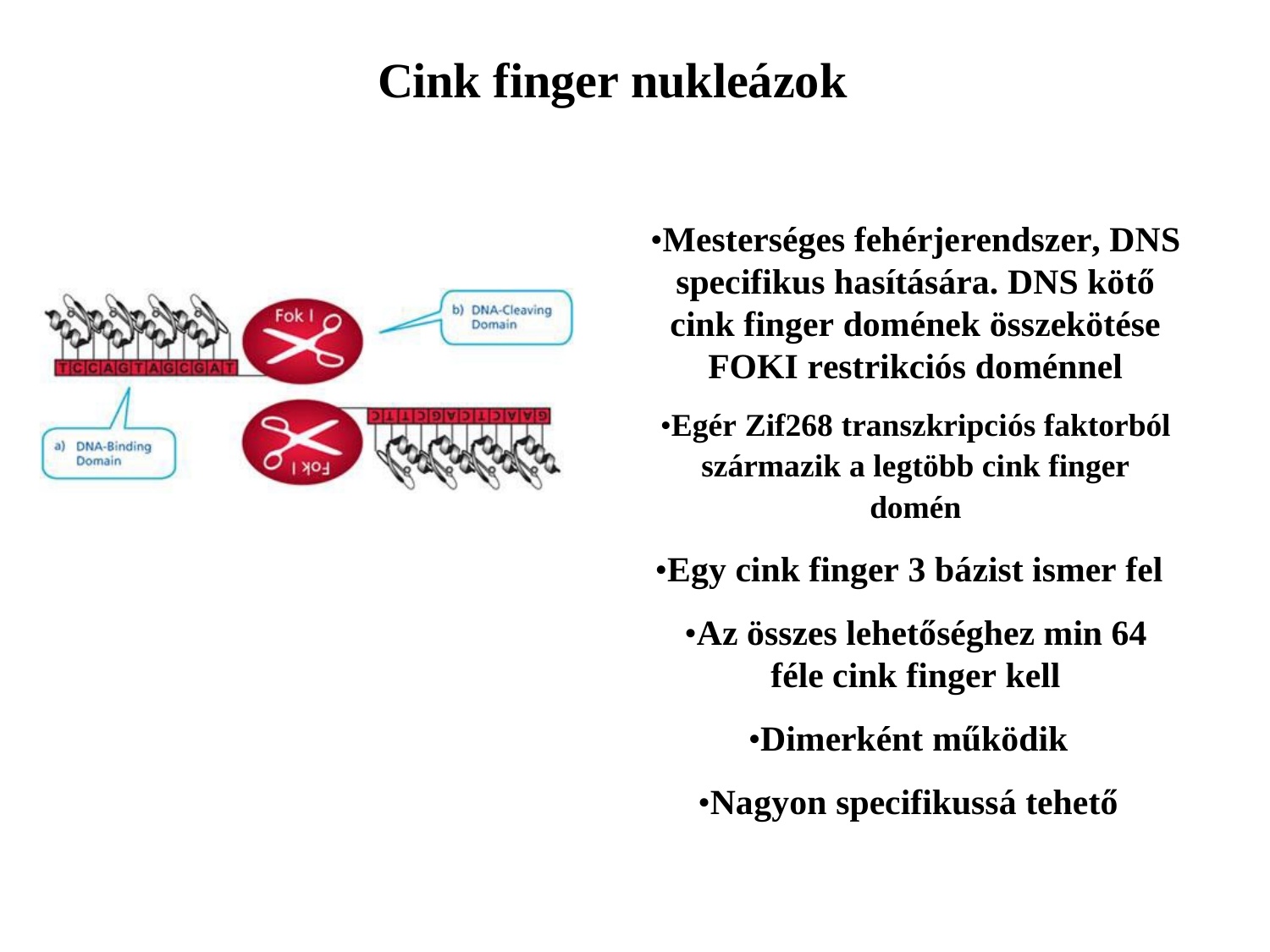

# Cink finger nukleázok
•Mesterséges fehérjerendszer, DNS specifikus hasítására. DNS kötő cink finger domének összekötése FOKI restrikciós doménnel
•Egér Zif268 transzkripciós faktorból származik a legtöbb cink finger domén
•Egy cink finger 3 bázist ismer fel
•Az összes lehetőséghez min 64 féle cink finger kell
•Dimerként működik
•Nagyon specifikussá tehető